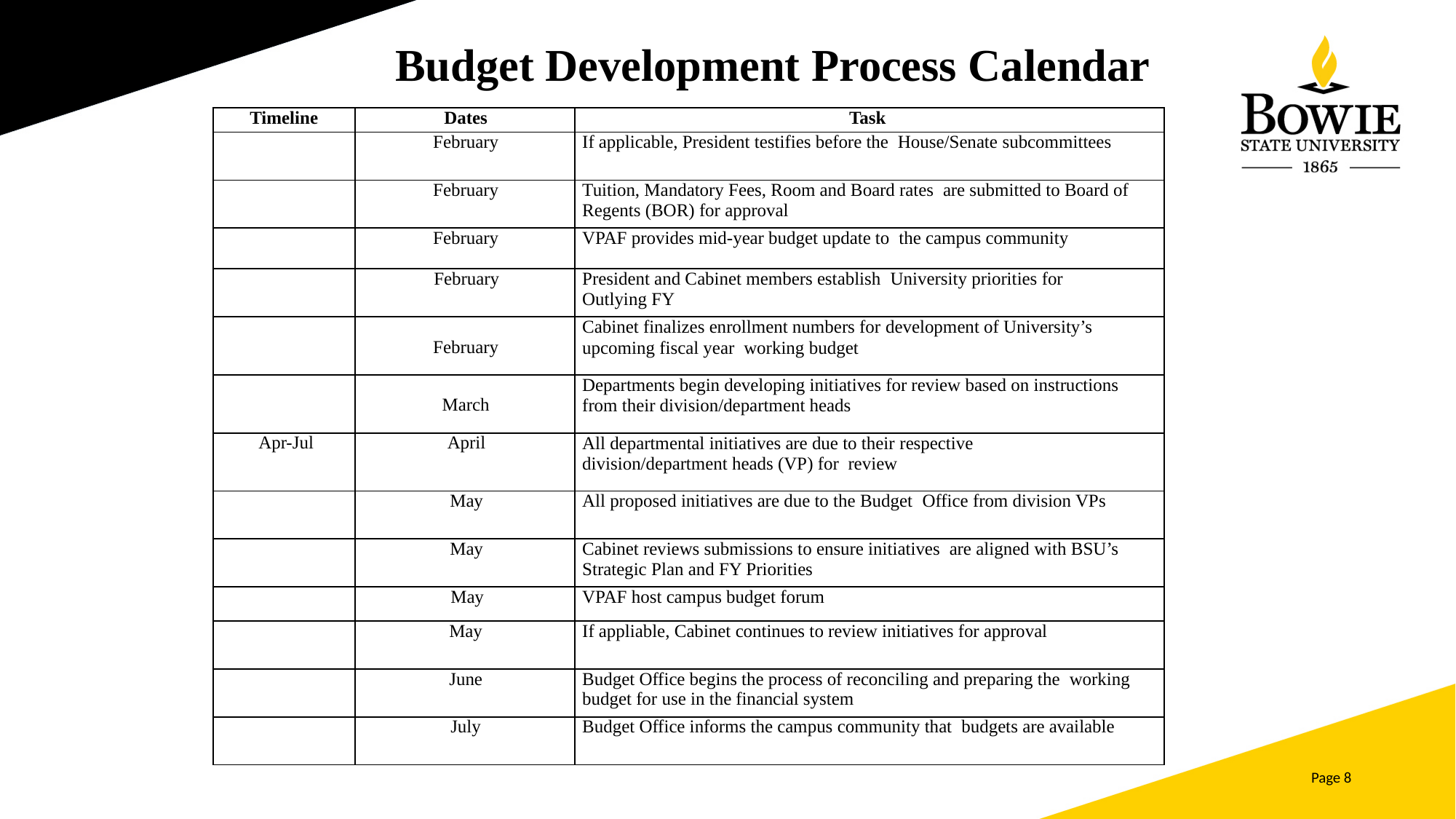

Budget Development Process Calendar
| Timeline | Dates | Task |
| --- | --- | --- |
|  | February | If applicable, President testifies before the House/Senate subcommittees |
|  | February | Tuition, Mandatory Fees, Room and Board rates are submitted to Board of Regents (BOR) for approval |
|  | February | VPAF provides mid-year budget update to the campus community |
|  | February | President and Cabinet members establish University priorities for Outlying FY |
|  | February | Cabinet finalizes enrollment numbers for development of University’s upcoming fiscal year working budget |
|  | March | Departments begin developing initiatives for review based on instructions from their division/department heads |
| Apr-Jul | April | All departmental initiatives are due to their respective division/department heads (VP) for review |
|  | May | All proposed initiatives are due to the Budget Office from division VPs |
|  | May | Cabinet reviews submissions to ensure initiatives are aligned with BSU’s Strategic Plan and FY Priorities |
|  | May | VPAF host campus budget forum |
|  | May | If appliable, Cabinet continues to review initiatives for approval |
|  | June | Budget Office begins the process of reconciling and preparing the working budget for use in the financial system |
|  | July | Budget Office informs the campus community that budgets are available |
Page 8